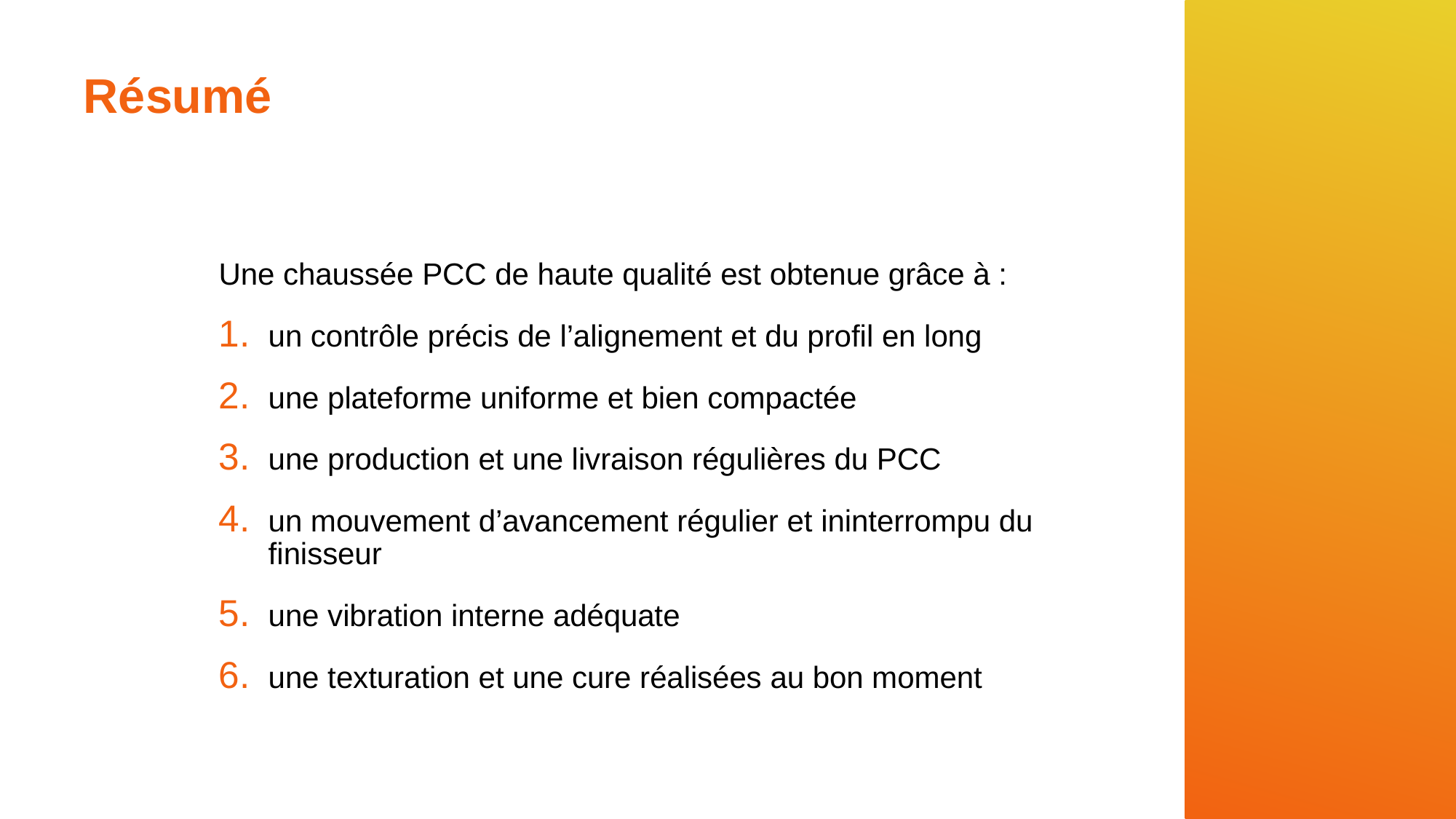

# Résumé
Une chaussée PCC de haute qualité est obtenue grâce à :
un contrôle précis de l’alignement et du profil en long
une plateforme uniforme et bien compactée
une production et une livraison régulières du PCC
un mouvement d’avancement régulier et ininterrompu du finisseur
une vibration interne adéquate
une texturation et une cure réalisées au bon moment